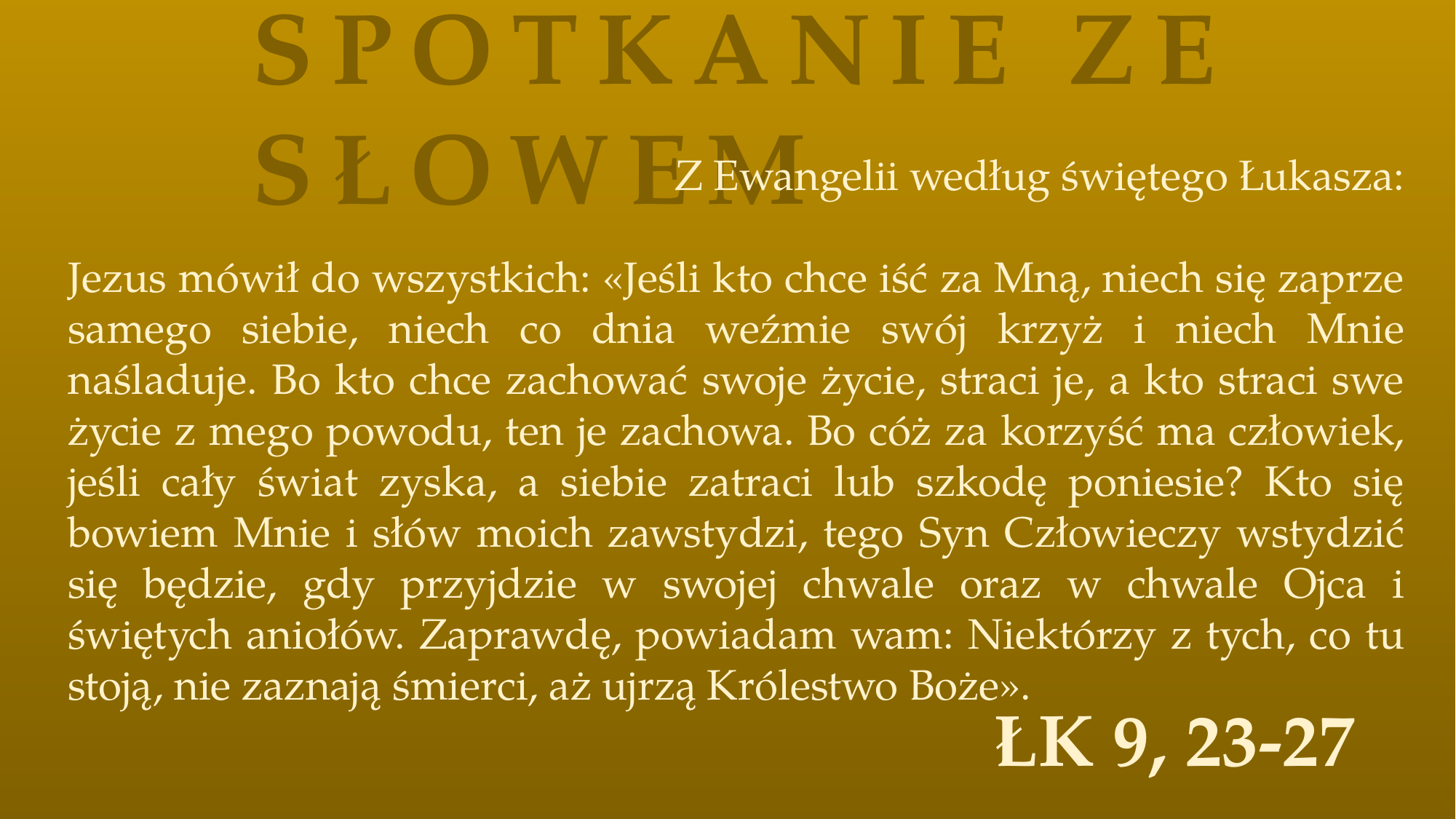

Spotkanie ze Słowem
Z Ewangelii według świętego Łukasza:

Jezus mówił do wszystkich: «Jeśli kto chce iść za Mną, niech się zaprze samego siebie, niech co dnia weźmie swój krzyż i niech Mnie naśladuje. Bo kto chce zachować swoje życie, straci je, a kto straci swe życie z mego powodu, ten je zachowa. Bo cóż za korzyść ma człowiek, jeśli cały świat zyska, a siebie zatraci lub szkodę poniesie? Kto się bowiem Mnie i słów moich zawstydzi, tego Syn Człowieczy wstydzić się będzie, gdy przyjdzie w swojej chwale oraz w chwale Ojca i świętych aniołów. Zaprawdę, powiadam wam: Niektórzy z tych, co tu stoją, nie zaznają śmierci, aż ujrzą Królestwo Boże».
Łk 9, 23-27